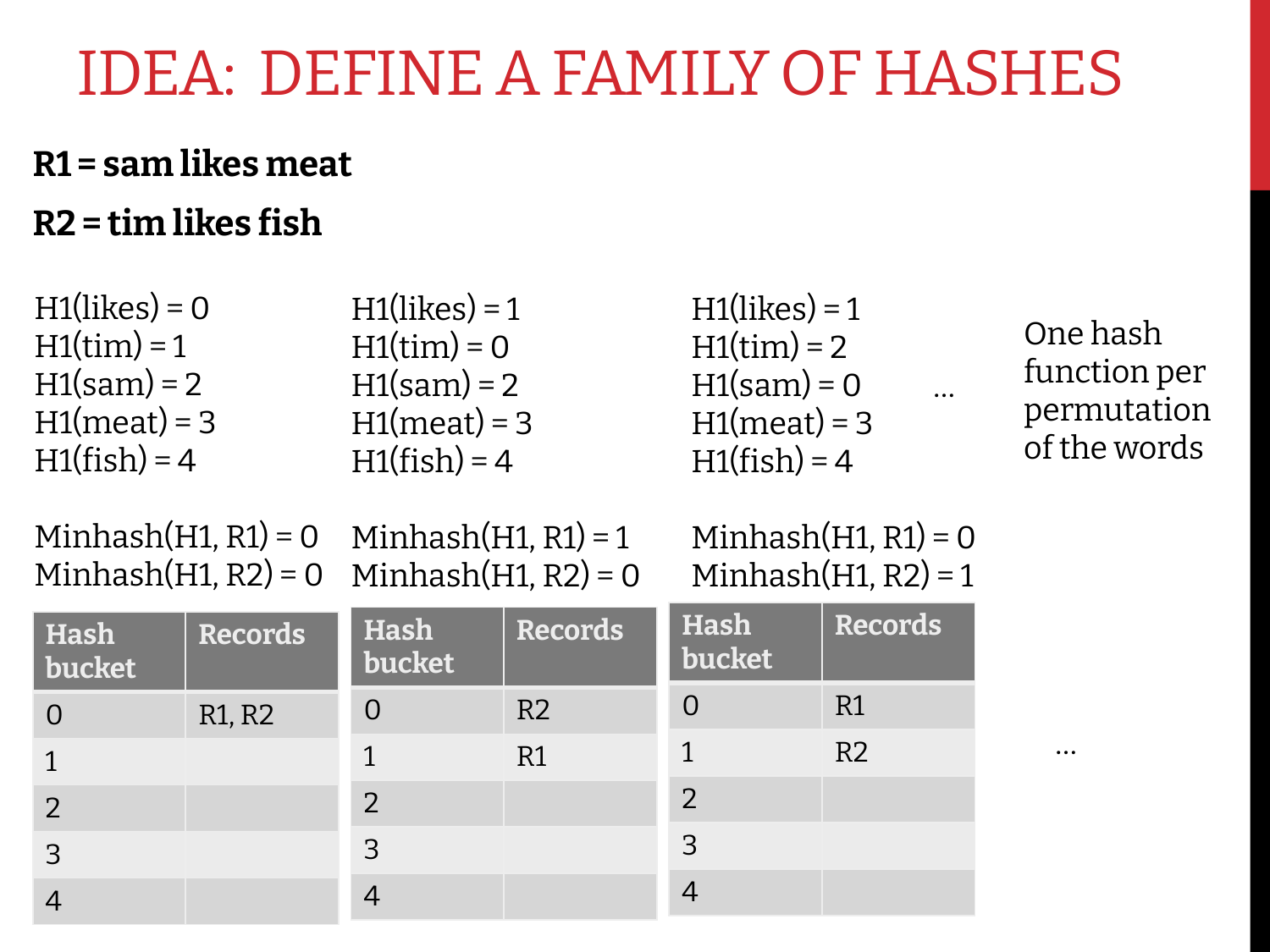

# Idea:  define a family of hashes
R1 = sam likes meat
R2 = tim likes fish

H1(likes) = 0
H1(tim) = 1
H1(sam) = 2
H1(meat) = 3
H1(fish) = 4

Minhash(H1, R1) = 0
Minhash(H1, R2) = 0

H1(likes) = 1
H1(tim) = 0
H1(sam) = 2
H1(meat) = 3
H1(fish) = 4

Minhash(H1, R1) = 1
Minhash(H1, R2) = 0

H1(likes) = 1
H1(tim) = 2
H1(sam) = 0
H1(meat) = 3
H1(fish) = 4

Minhash(H1, R1) = 0
Minhash(H1, R2) = 1
One hash function per permutation of the words
…
| Hash bucket | Records |
| --- | --- |
| 0 | R1 |
| 1 | R2 |
| 2 |  |
| 3 |  |
| 4 |  |
| Hash bucket | Records |
| --- | --- |
| 0 | R2 |
| 1 | R1 |
| 2 |  |
| 3 |  |
| 4 |  |
| Hash bucket | Records |
| --- | --- |
| 0 | R1, R2 |
| 1 |  |
| 2 |  |
| 3 |  |
| 4 |  |
…